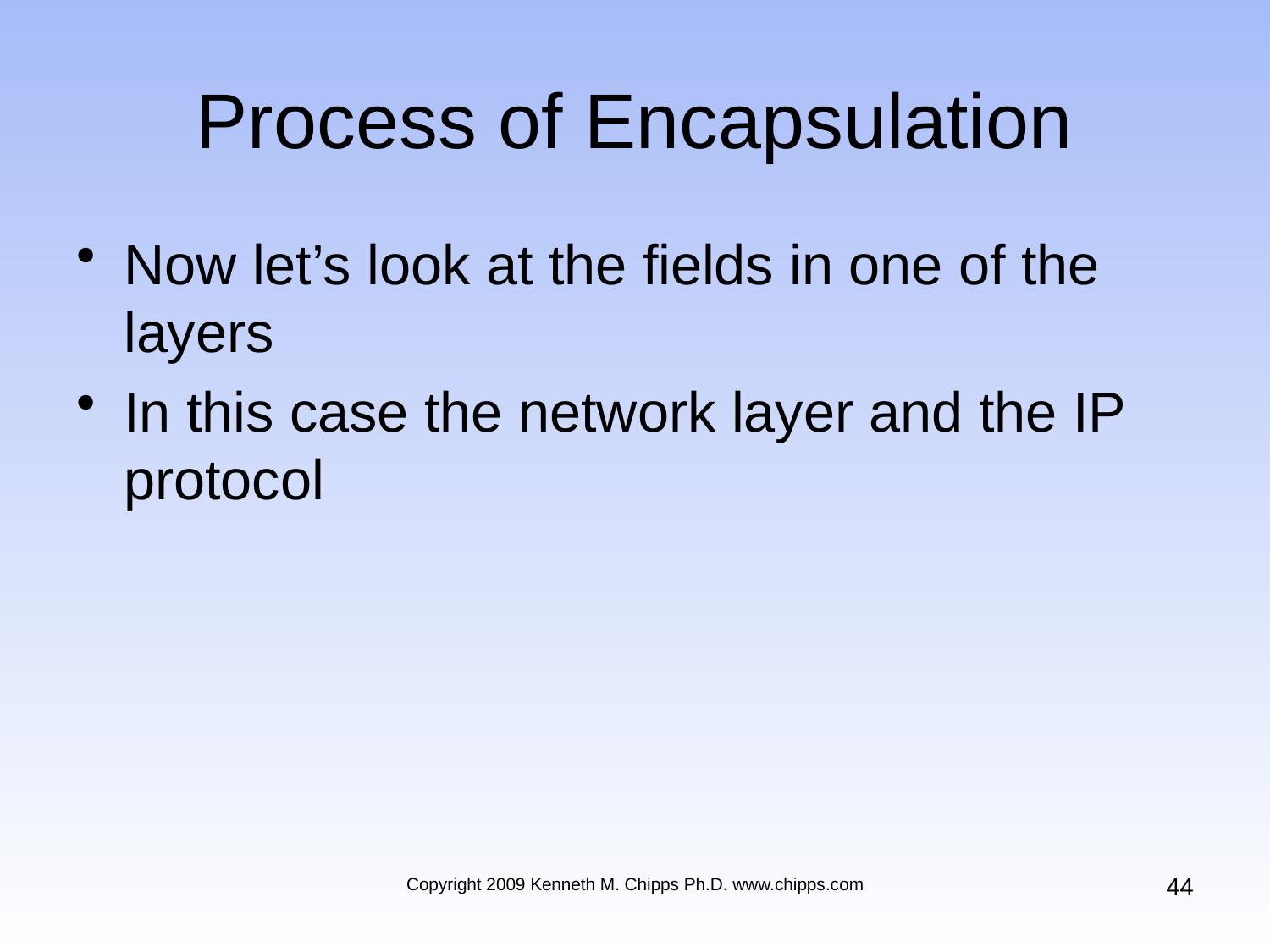

# Process of Encapsulation
Now let’s look at the fields in one of the layers
In this case the network layer and the IP protocol
44
Copyright 2009 Kenneth M. Chipps Ph.D. www.chipps.com